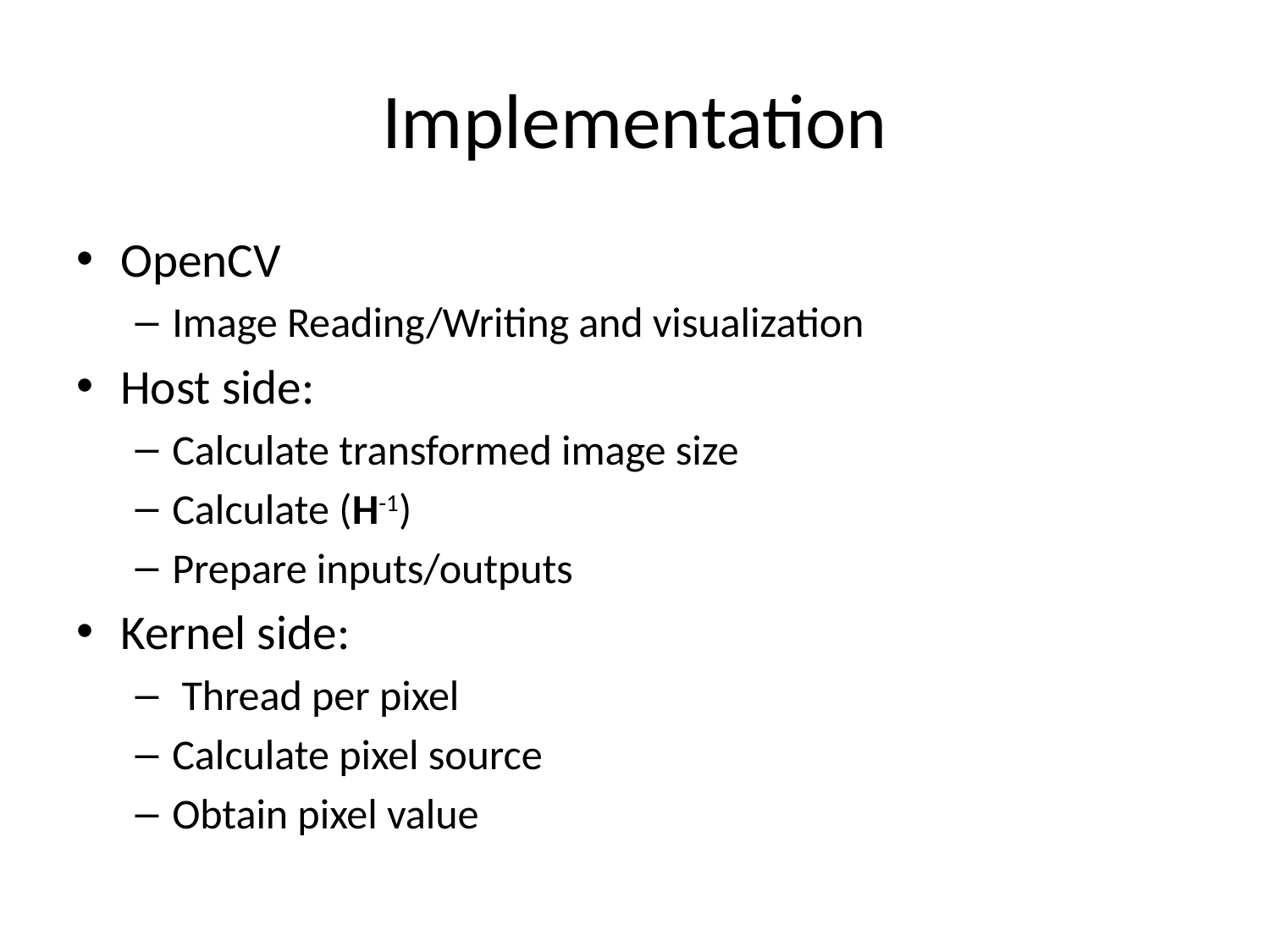

# Implementation
OpenCV
Image Reading/Writing and visualization
Host side:
Calculate transformed image size
Calculate (H-1)
Prepare inputs/outputs
Kernel side:
 Thread per pixel
Calculate pixel source
Obtain pixel value